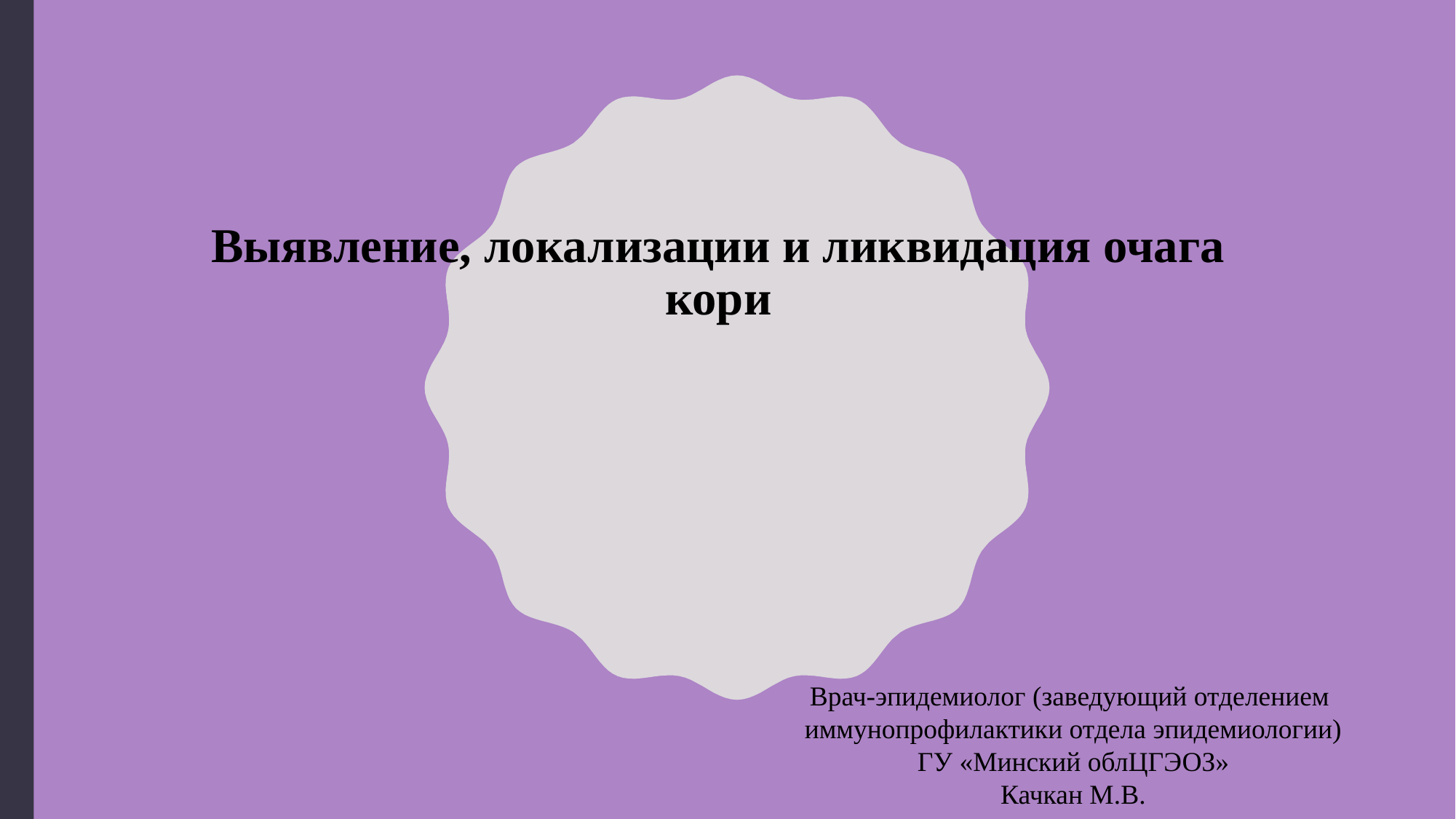

# Выявление, локализации и ликвидация очага кори
Врач-эпидемиолог (заведующий отделением
иммунопрофилактики отдела эпидемиологии)
ГУ «Минский облЦГЭОЗ»
Качкан М.В.